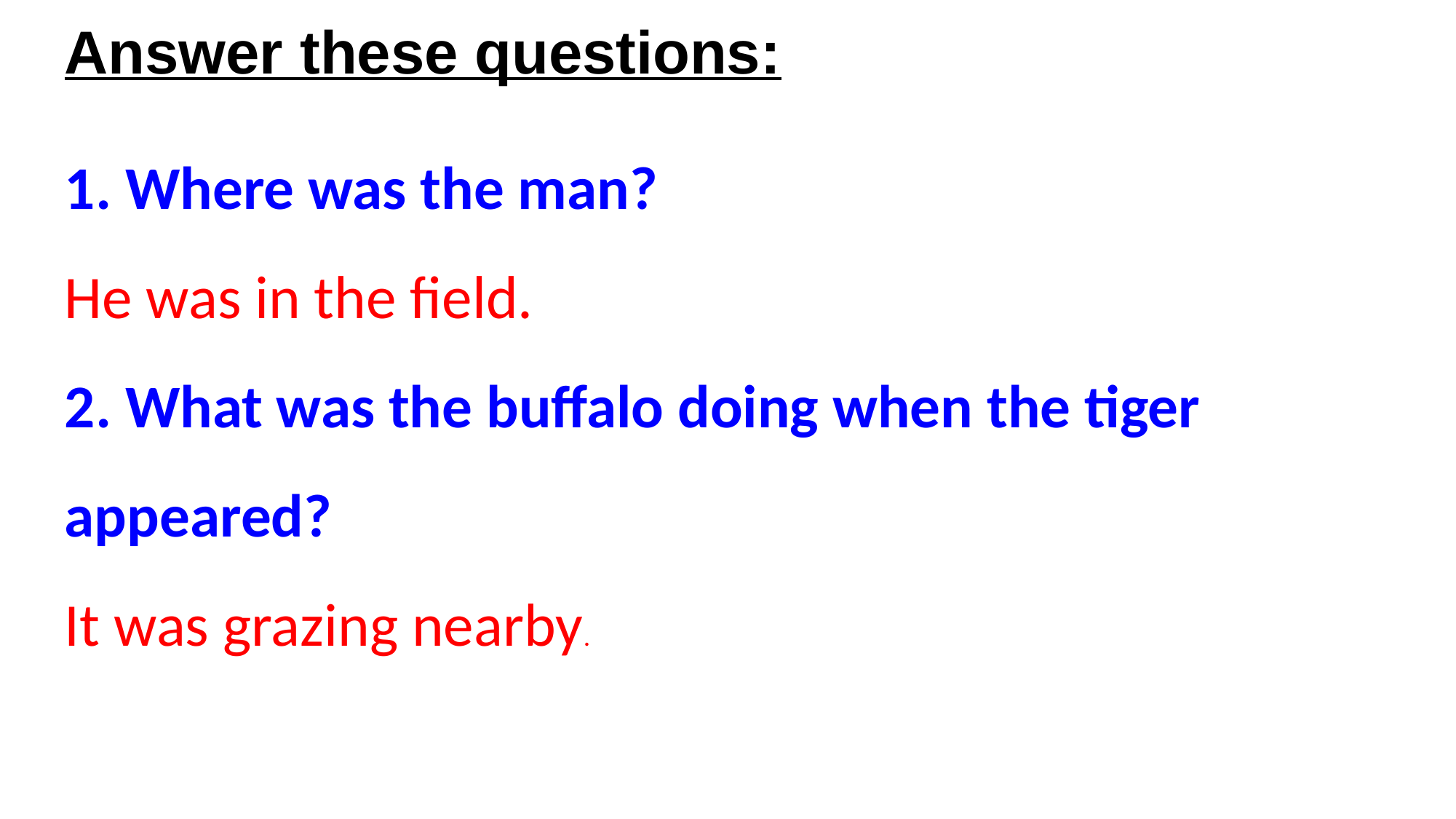

Answer these questions:
 Where was the man?
He was in the field.
2. What was the buffalo doing when the tiger appeared?
It was grazing nearby.